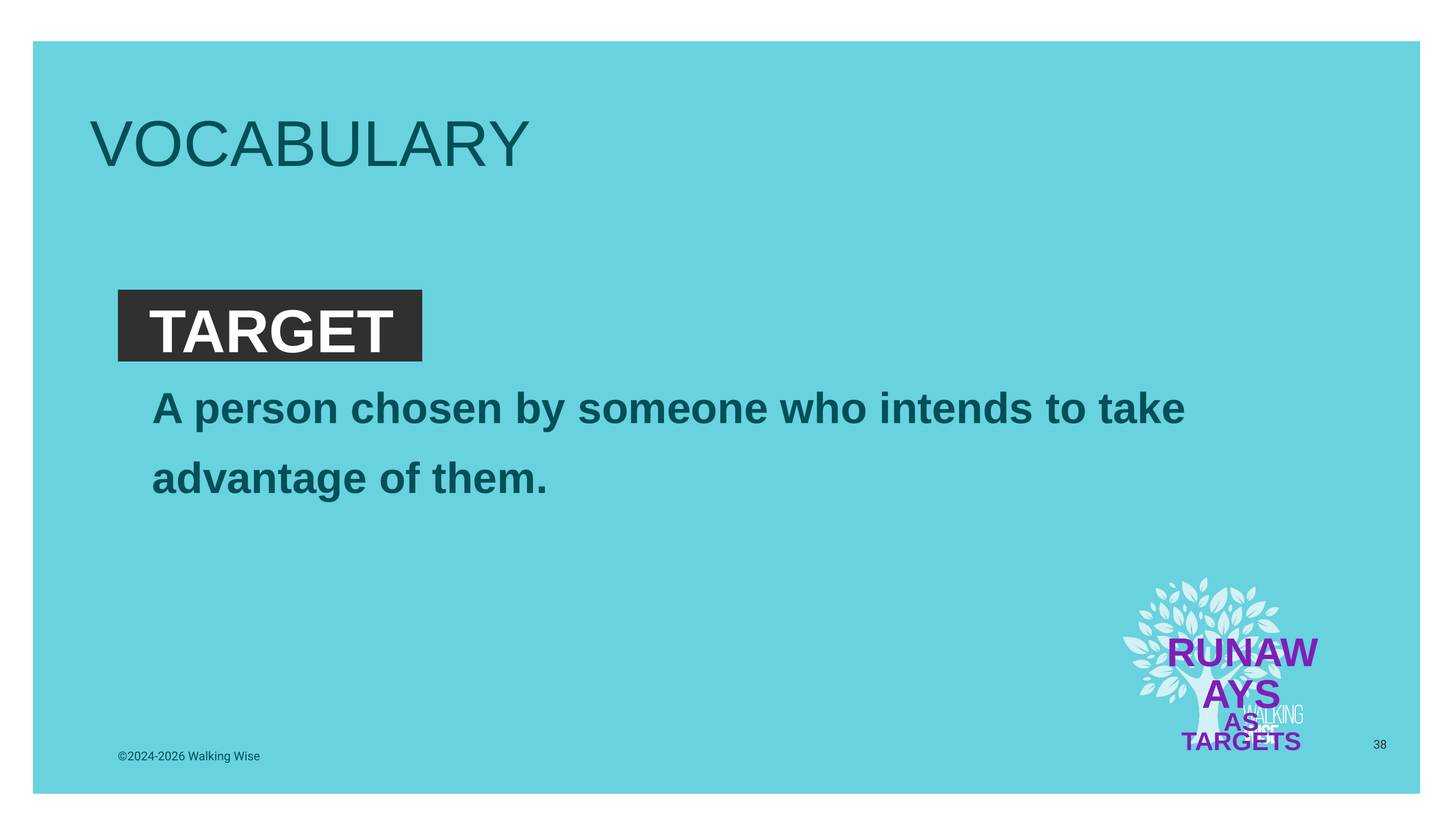

EDUCATON GUIDE
VOCABULARY
TARGET

A person chosen by someone who intends to take advantage of them.

RUNAWAYS
AS TARGETS

38
©2024-2026 Walking Wise
3